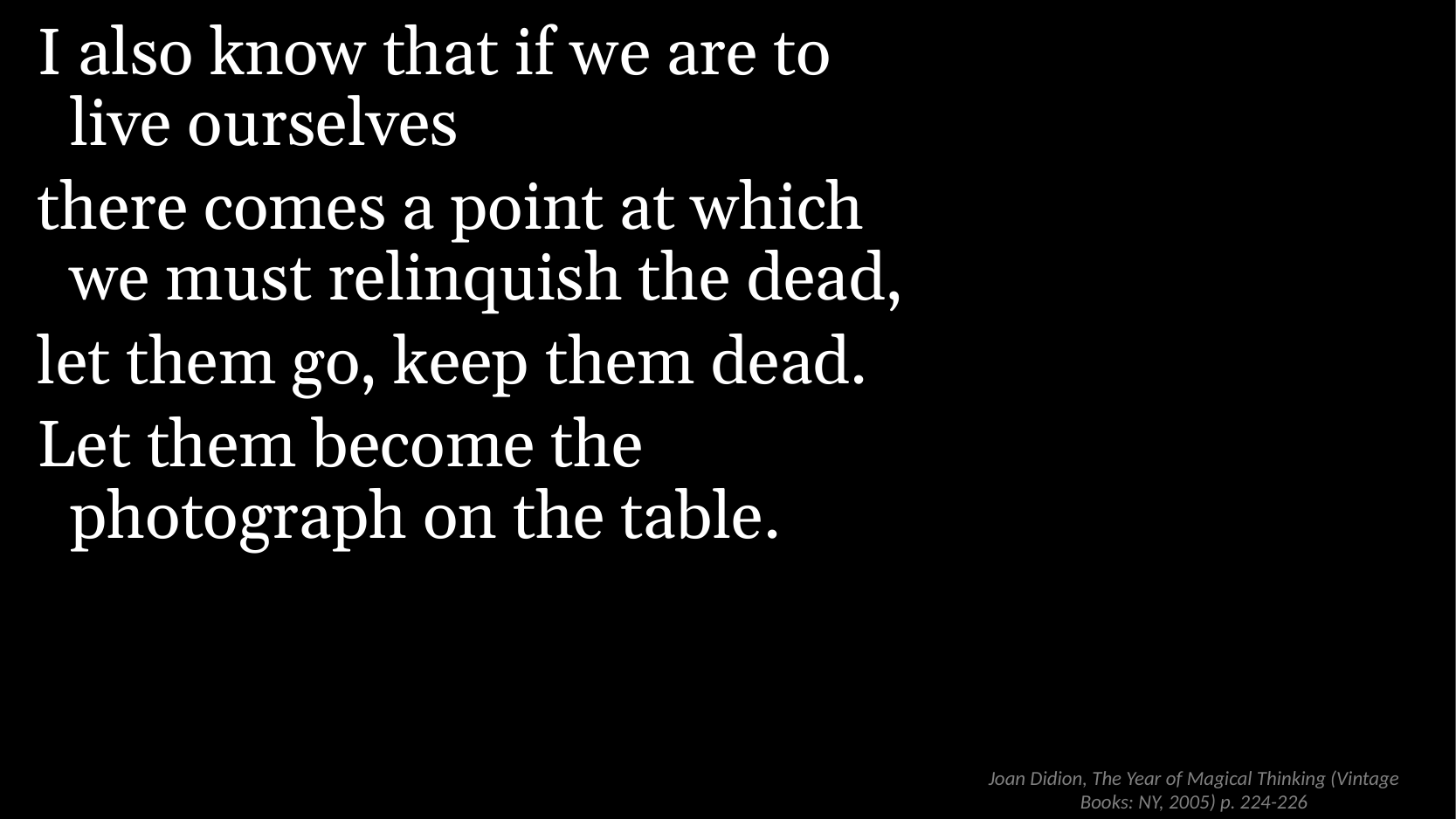

I also know that if we are to live ourselves
there comes a point at which we must relinquish the dead,
let them go, keep them dead.
Let them become the photograph on the table.
# Joan Didion, The Year of Magical Thinking (Vintage Books: NY, 2005) p. 224-226